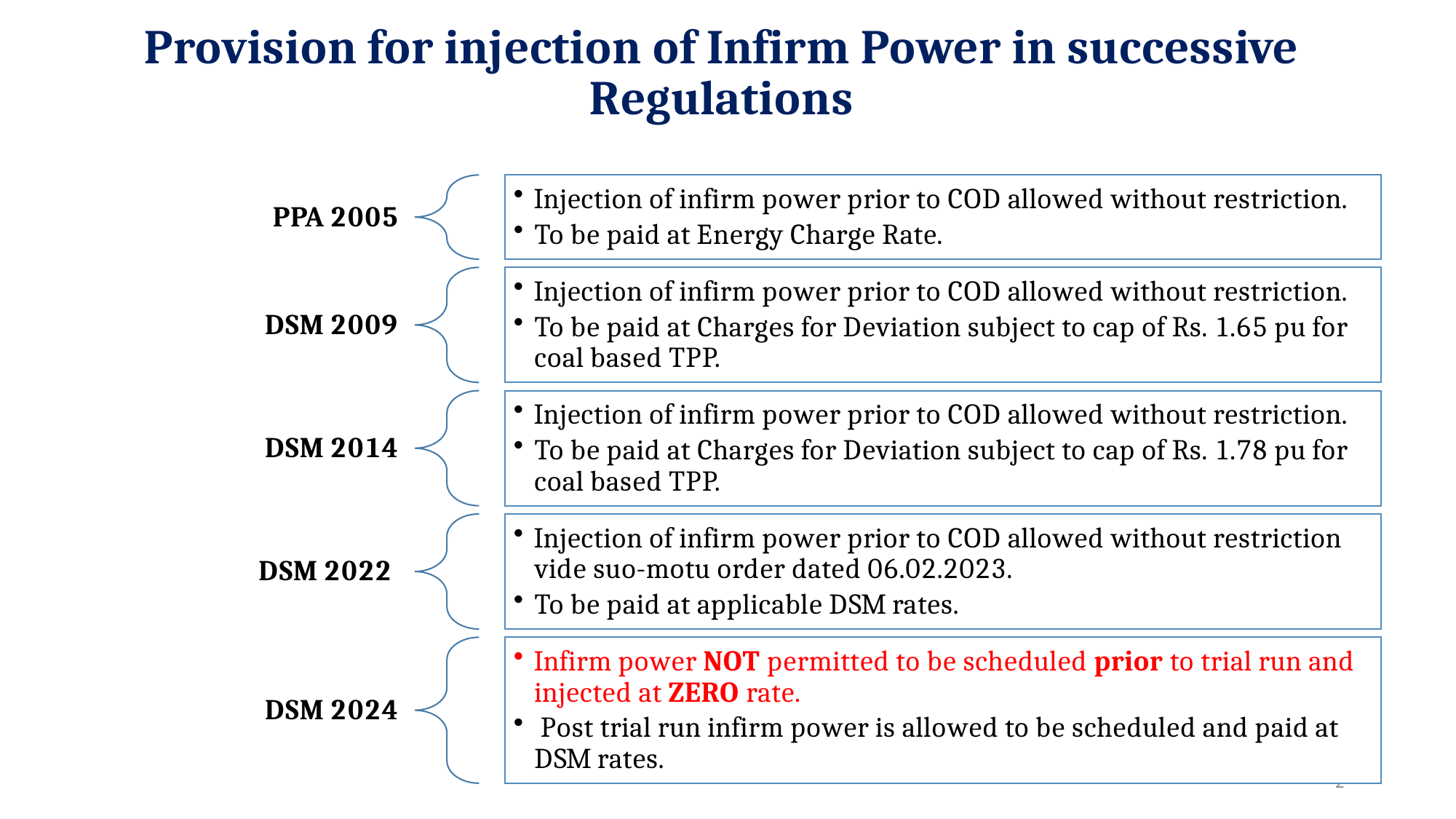

# Provision for injection of Infirm Power in successive Regulations
PPA 2005
Injection of infirm power prior to COD allowed without restriction.
To be paid at Energy Charge Rate.
DSM 2009
Injection of infirm power prior to COD allowed without restriction.
To be paid at Charges for Deviation subject to cap of Rs. 1.65 pu for coal based TPP.
DSM 2014
Injection of infirm power prior to COD allowed without restriction.
To be paid at Charges for Deviation subject to cap of Rs. 1.78 pu for coal based TPP.
DSM 2022
Injection of infirm power prior to COD allowed without restriction vide suo-motu order dated 06.02.2023.
To be paid at applicable DSM rates.
DSM 2024
Infirm power NOT permitted to be scheduled prior to trial run and injected at ZERO rate.
 Post trial run infirm power is allowed to be scheduled and paid at DSM rates.
2